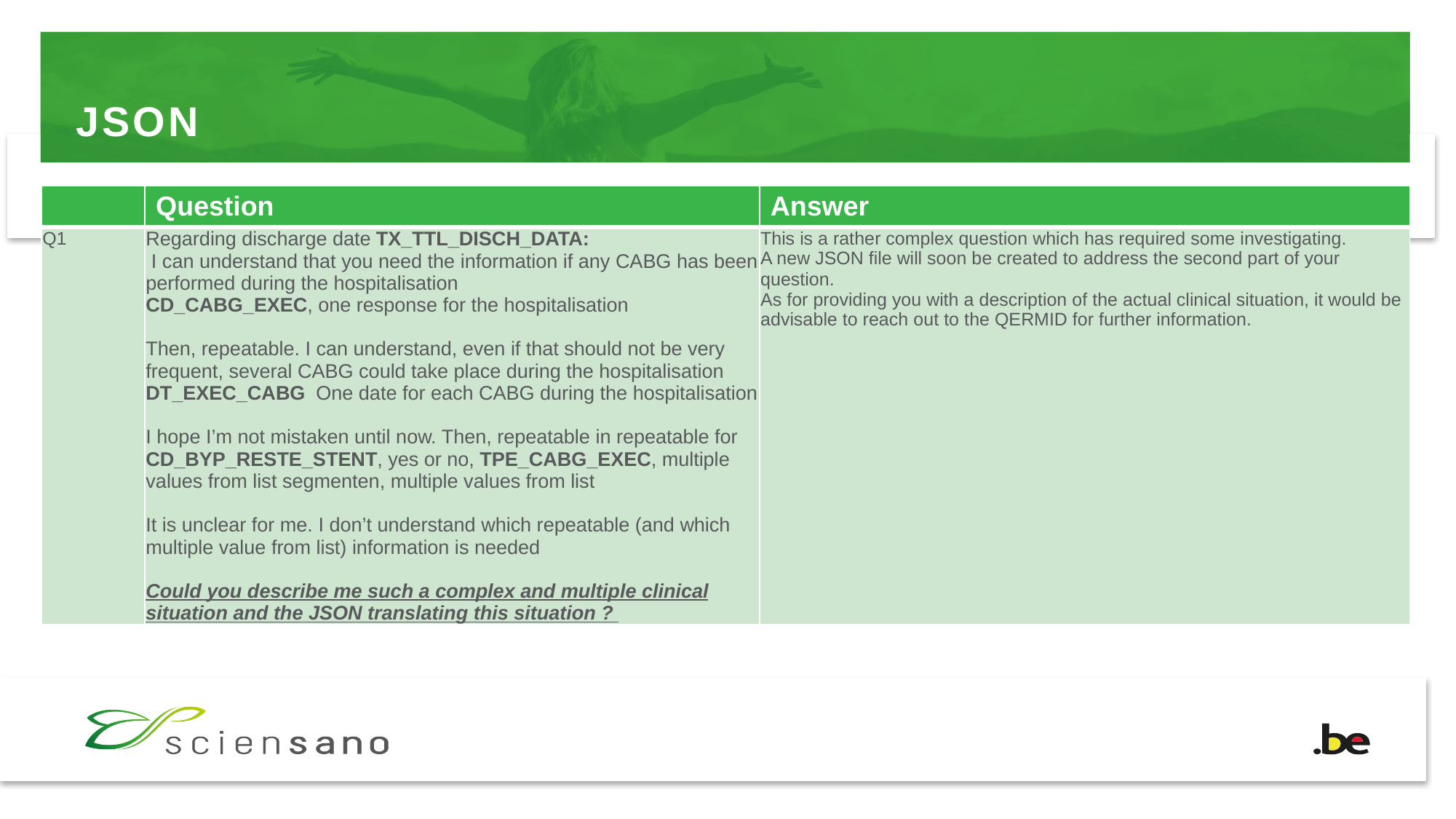

# JSON
|  | Question | Answer |
| --- | --- | --- |
| Q1 | Regarding discharge date TX\_TTL\_DISCH\_DATA:   I can understand that you need the information if any CABG has been performed during the hospitalisation  CD\_CABG\_EXEC, one response for the hospitalisation    Then, repeatable. I can understand, even if that should not be very frequent, several CABG could take place during the hospitalisation   DT\_EXEC\_CABG  One date for each CABG during the hospitalisation   I hope I’m not mistaken until now. Then, repeatable in repeatable for CD\_BYP\_RESTE\_STENT, yes or no, TPE\_CABG\_EXEC, multiple values from list segmenten, multiple values from list   It is unclear for me. I don’t understand which repeatable (and which multiple value from list) information is needed   Could you describe me such a complex and multiple clinical situation and the JSON translating this situation ? | This is a rather complex question which has required some investigating. A new JSON file will soon be created to address the second part of your question. As for providing you with a description of the actual clinical situation, it would be advisable to reach out to the QERMID for further information. |